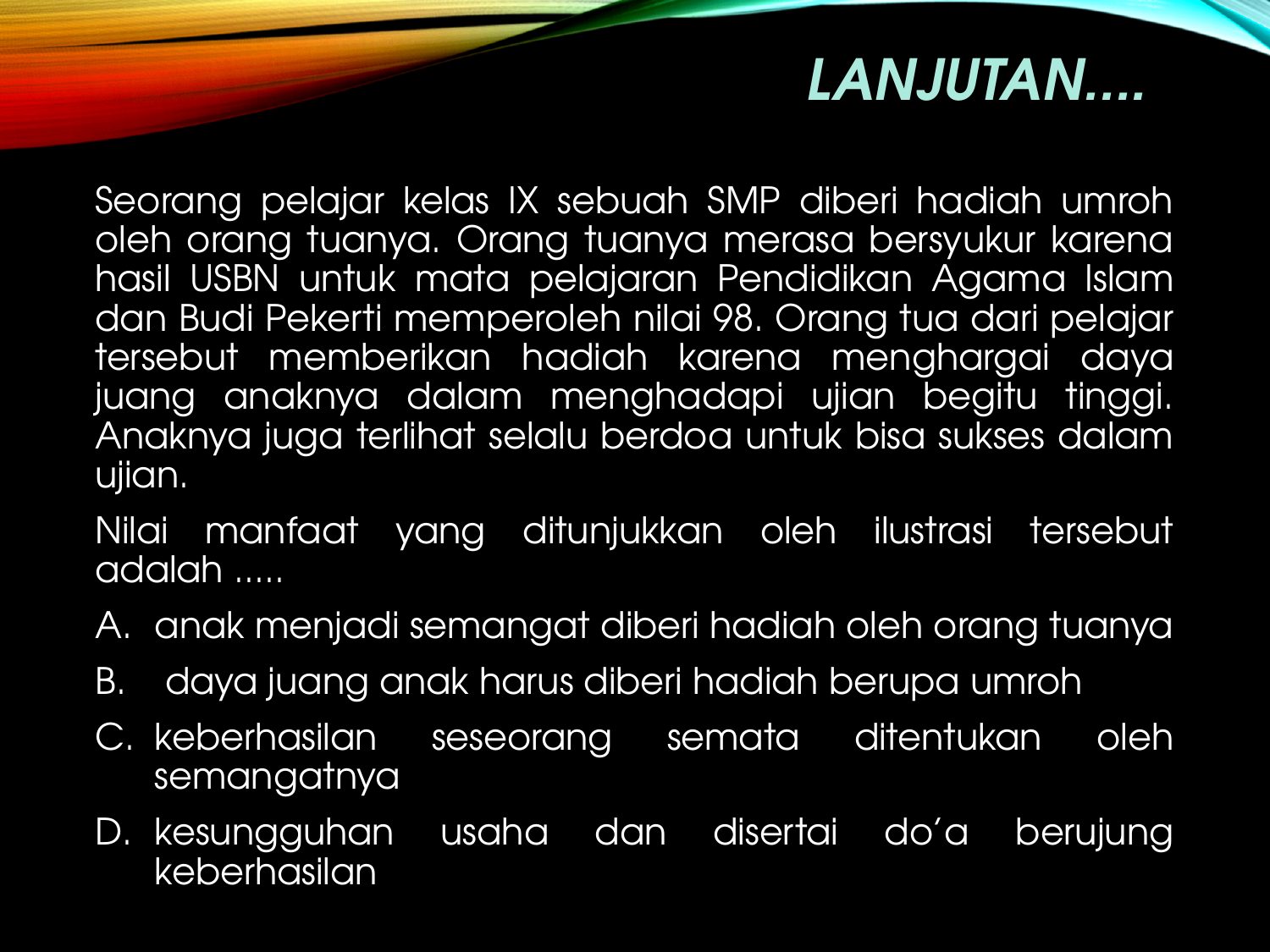

# Lanjutan....
Seorang pelajar kelas IX sebuah SMP diberi hadiah umroh oleh orang tuanya. Orang tuanya merasa bersyukur karena hasil USBN untuk mata pelajaran Pendidikan Agama Islam dan Budi Pekerti memperoleh nilai 98. Orang tua dari pelajar tersebut memberikan hadiah karena menghargai daya juang anaknya dalam menghadapi ujian begitu tinggi. Anaknya juga terlihat selalu berdoa untuk bisa sukses dalam ujian.
Nilai manfaat yang ditunjukkan oleh ilustrasi tersebut adalah .....
anak menjadi semangat diberi hadiah oleh orang tuanya
 daya juang anak harus diberi hadiah berupa umroh
keberhasilan seseorang semata ditentukan oleh semangatnya
kesungguhan usaha dan disertai do’a berujung keberhasilan